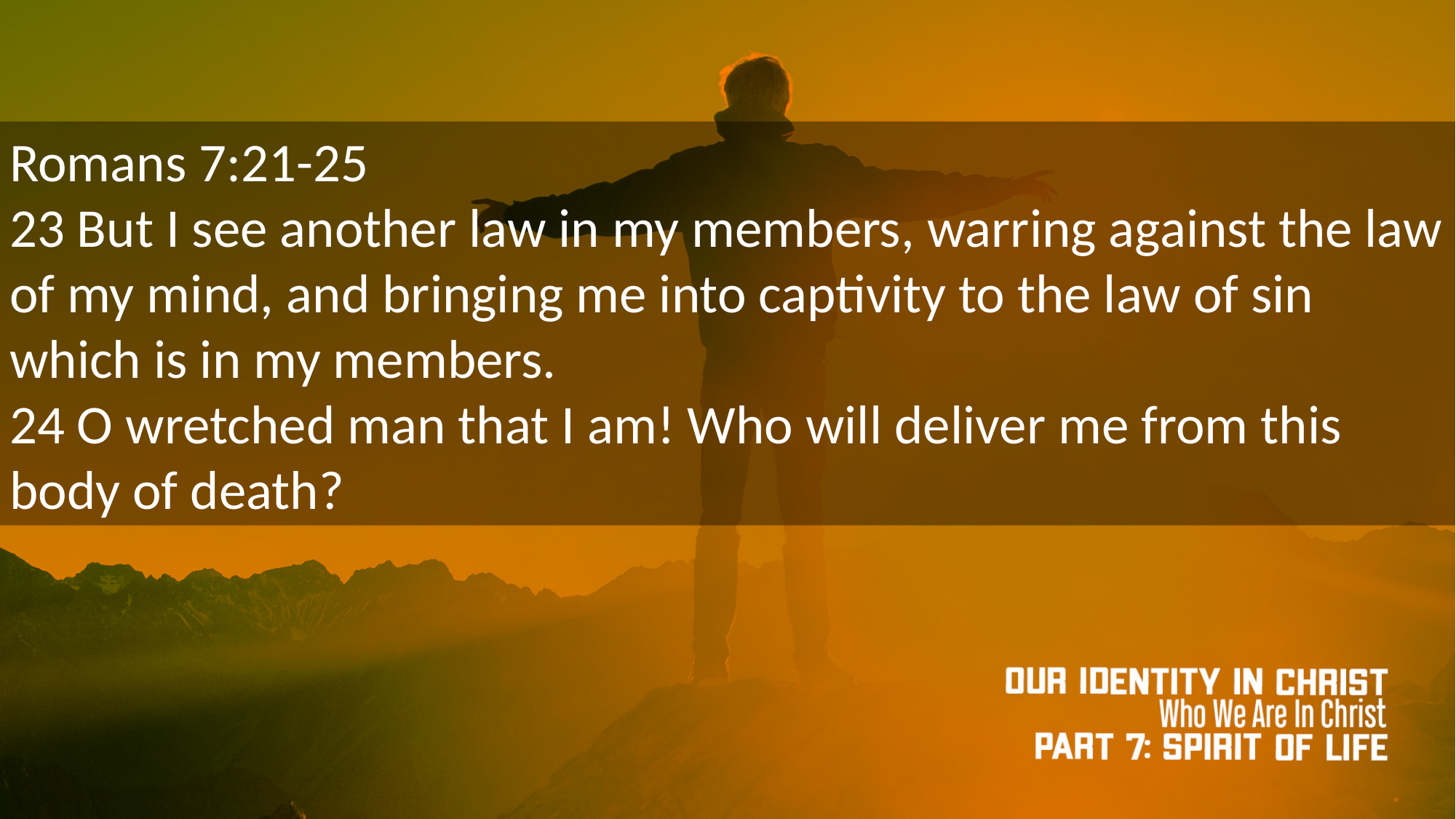

Romans 7:21-25
23 But I see another law in my members, warring against the law of my mind, and bringing me into captivity to the law of sin which is in my members.
24 O wretched man that I am! Who will deliver me from this body of death?